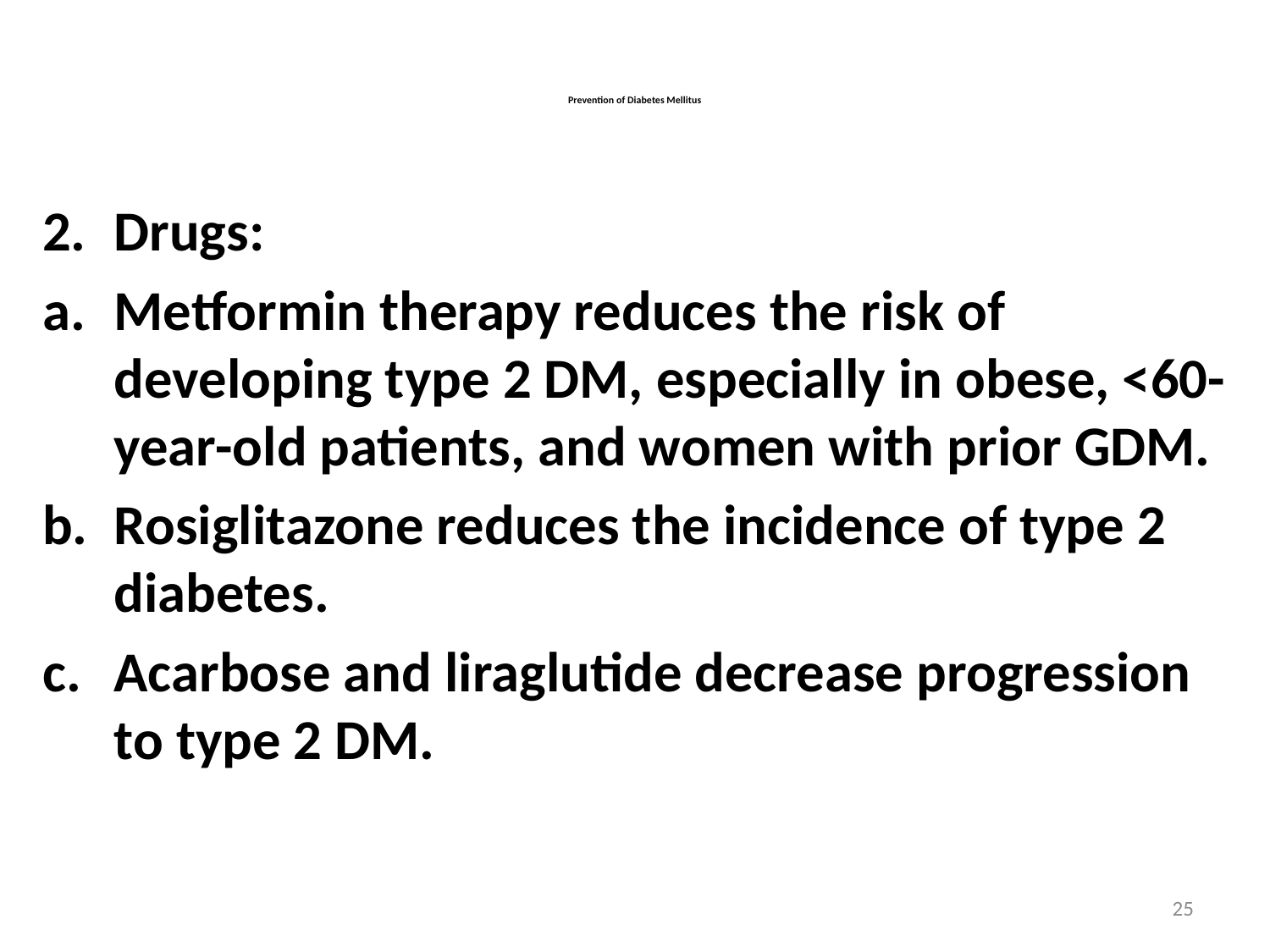

# Prevention of Diabetes Mellitus
2. 	Drugs:
Metformin therapy reduces the risk of developing type 2 DM, especially in obese, <60-year-old patients, and women with prior GDM.
Rosiglitazone reduces the incidence of type 2 diabetes.
Acarbose and liraglutide decrease progression to type 2 DM.

25